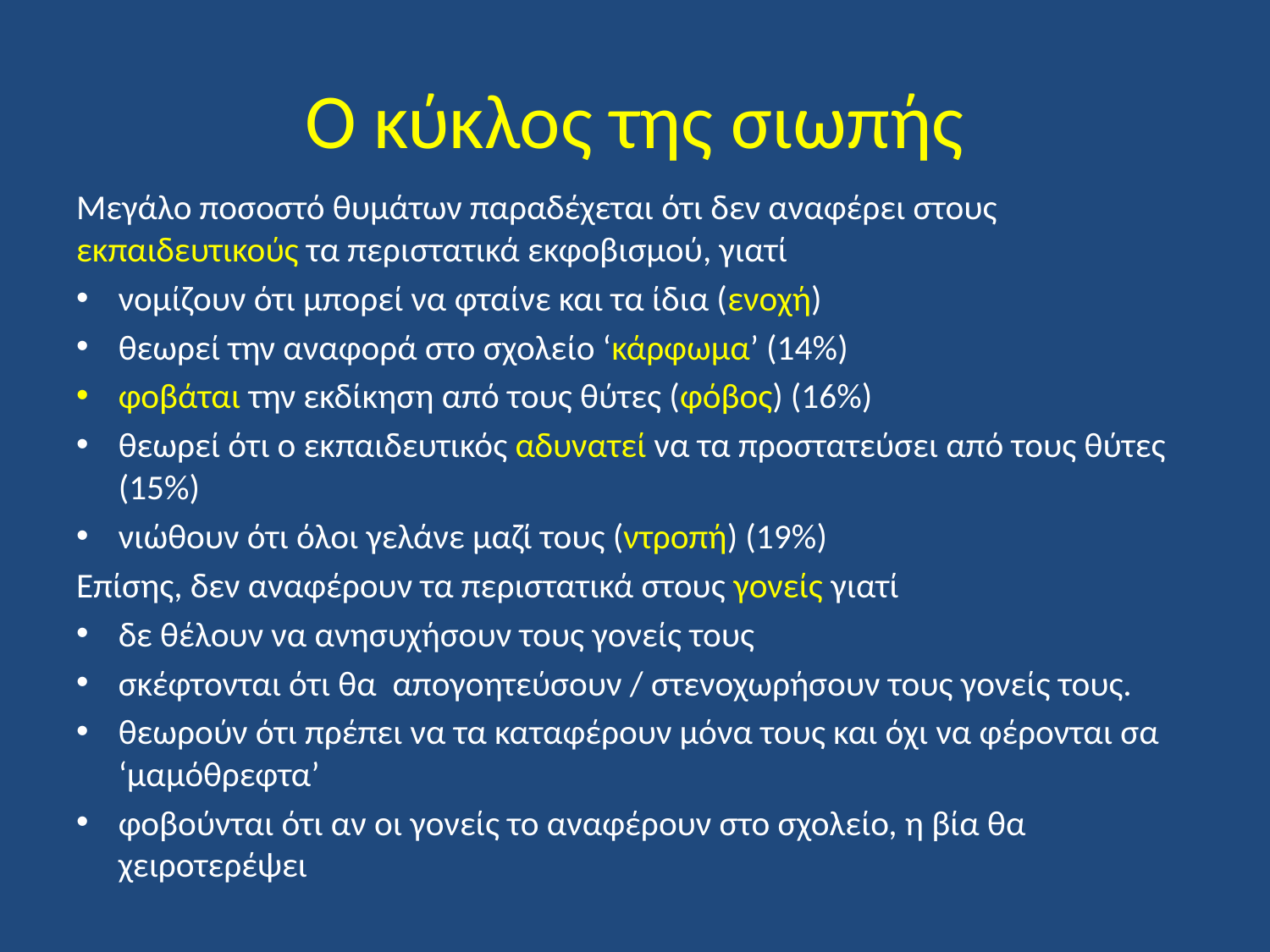

# Ο κύκλος της σιωπής
Μεγάλο ποσοστό θυμάτων παραδέχεται ότι δεν αναφέρει στους εκπαιδευτικούς τα περιστατικά εκφοβισμού, γιατί
νομίζουν ότι μπορεί να φταίνε και τα ίδια (ενοχή)
θεωρεί την αναφορά στο σχολείο ‘κάρφωμα’ (14%)
φοβάται την εκδίκηση από τους θύτες (φόβος) (16%)
θεωρεί ότι ο εκπαιδευτικός αδυνατεί να τα προστατεύσει από τους θύτες (15%)
νιώθουν ότι όλοι γελάνε μαζί τους (ντροπή) (19%)
Επίσης, δεν αναφέρουν τα περιστατικά στους γονείς γιατί
δε θέλουν να ανησυχήσουν τους γονείς τους
σκέφτονται ότι θα  απογοητεύσουν / στενοχωρήσουν τους γονείς τους.
θεωρούν ότι πρέπει να τα καταφέρουν μόνα τους και όχι να φέρονται σα ‘μαμόθρεφτα’
φοβούνται ότι αν οι γονείς το αναφέρουν στο σχολείο, η βία θα χειροτερέψει